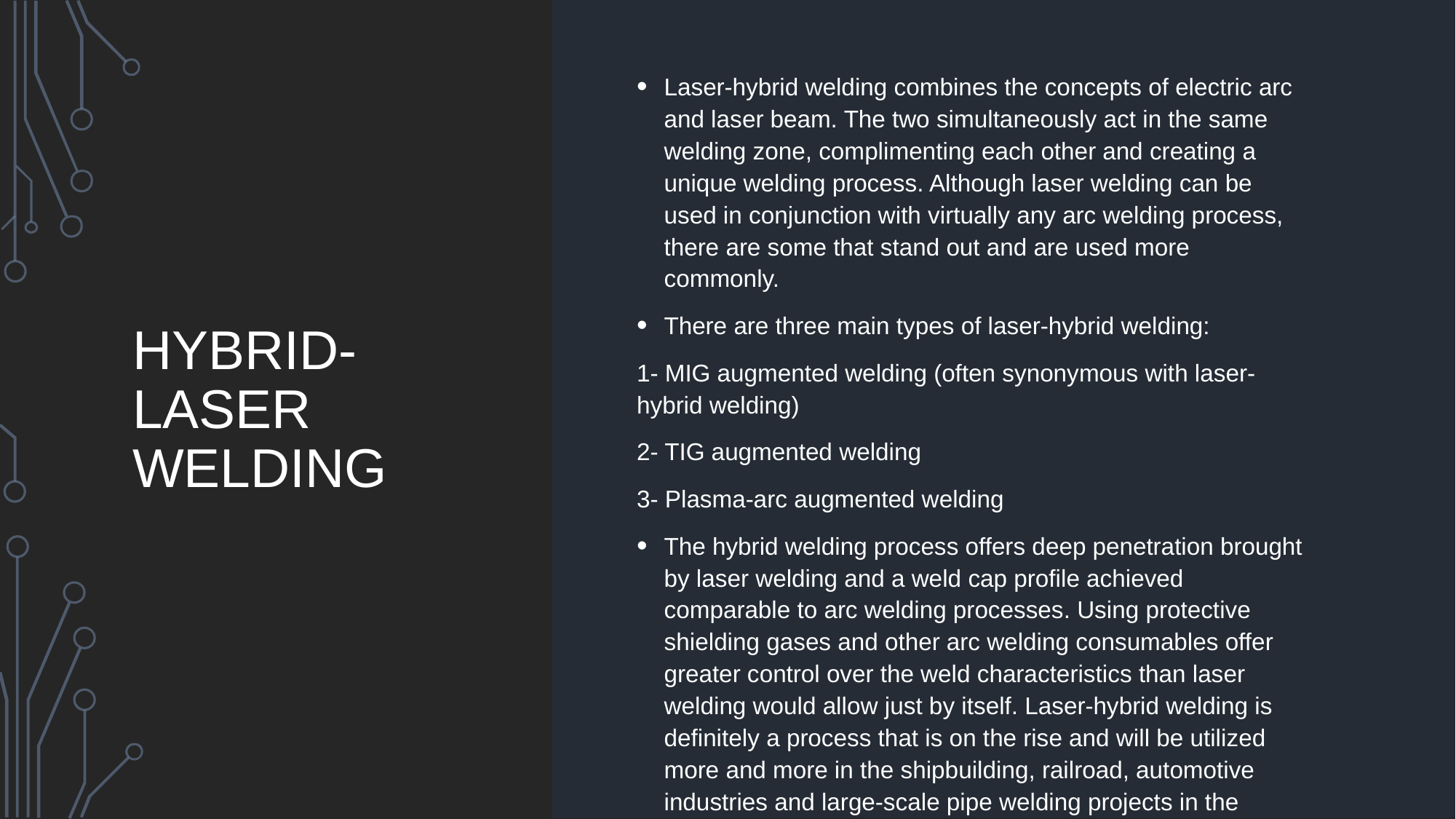

Laser-hybrid welding combines the concepts of electric arc and laser beam. The two simultaneously act in the same welding zone, complimenting each other and creating a unique welding process. Although laser welding can be used in conjunction with virtually any arc welding process, there are some that stand out and are used more commonly.
There are three main types of laser-hybrid welding:
1- MIG augmented welding (often synonymous with laser-hybrid welding)
2- TIG augmented welding
3- Plasma-arc augmented welding
The hybrid welding process offers deep penetration brought by laser welding and a weld cap profile achieved comparable to arc welding processes. Using protective shielding gases and other arc welding consumables offer greater control over the weld characteristics than laser welding would allow just by itself. Laser-hybrid welding is definitely a process that is on the rise and will be utilized more and more in the shipbuilding, railroad, automotive industries and large-scale pipe welding projects in the future.

# Hybrid-laser welding